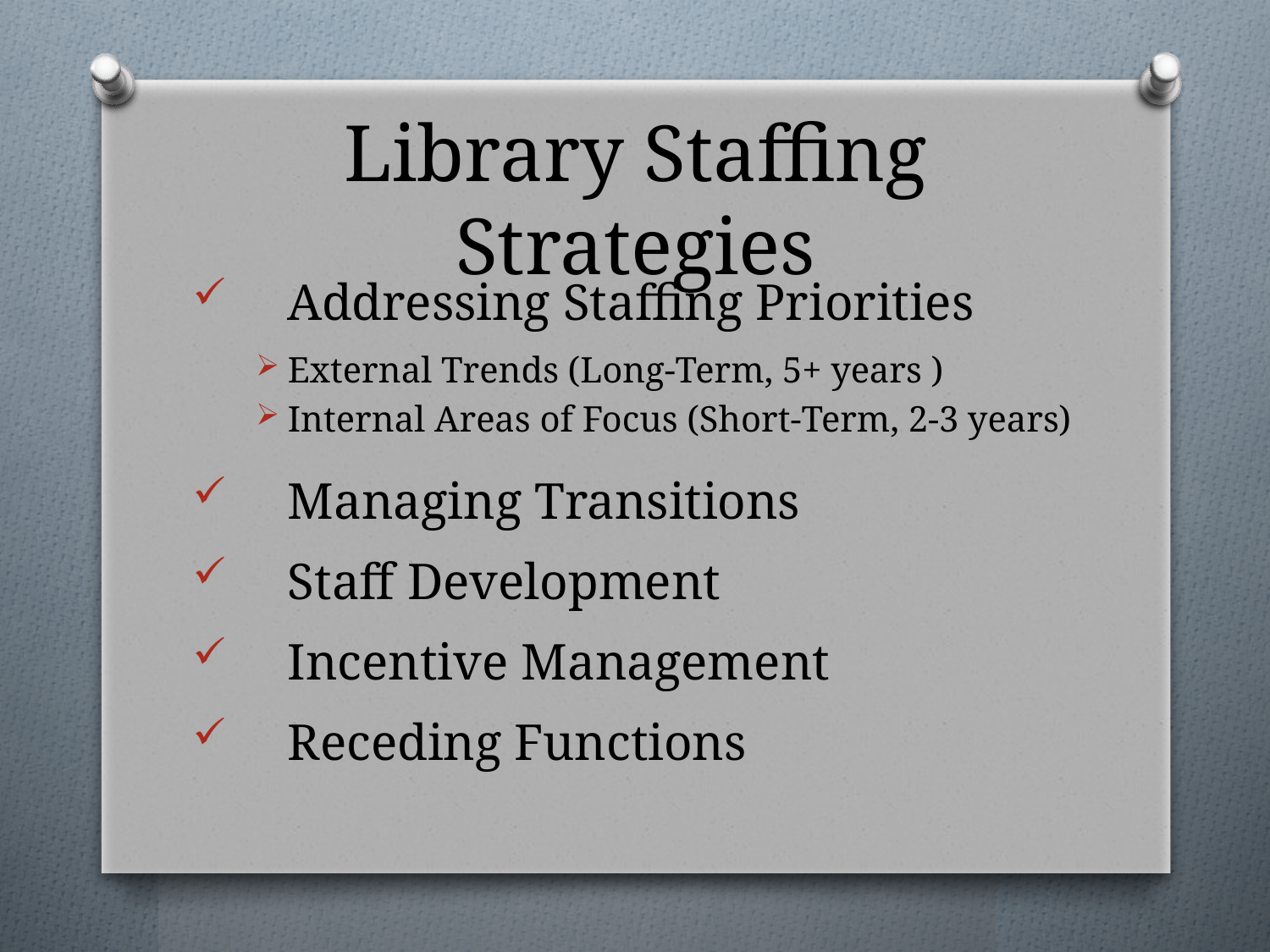

# Library Staffing Strategies
Addressing Staffing Priorities
External Trends (Long-Term, 5+ years )
Internal Areas of Focus (Short-Term, 2-3 years)

Managing Transitions
Staff Development
Incentive Management
Receding Functions